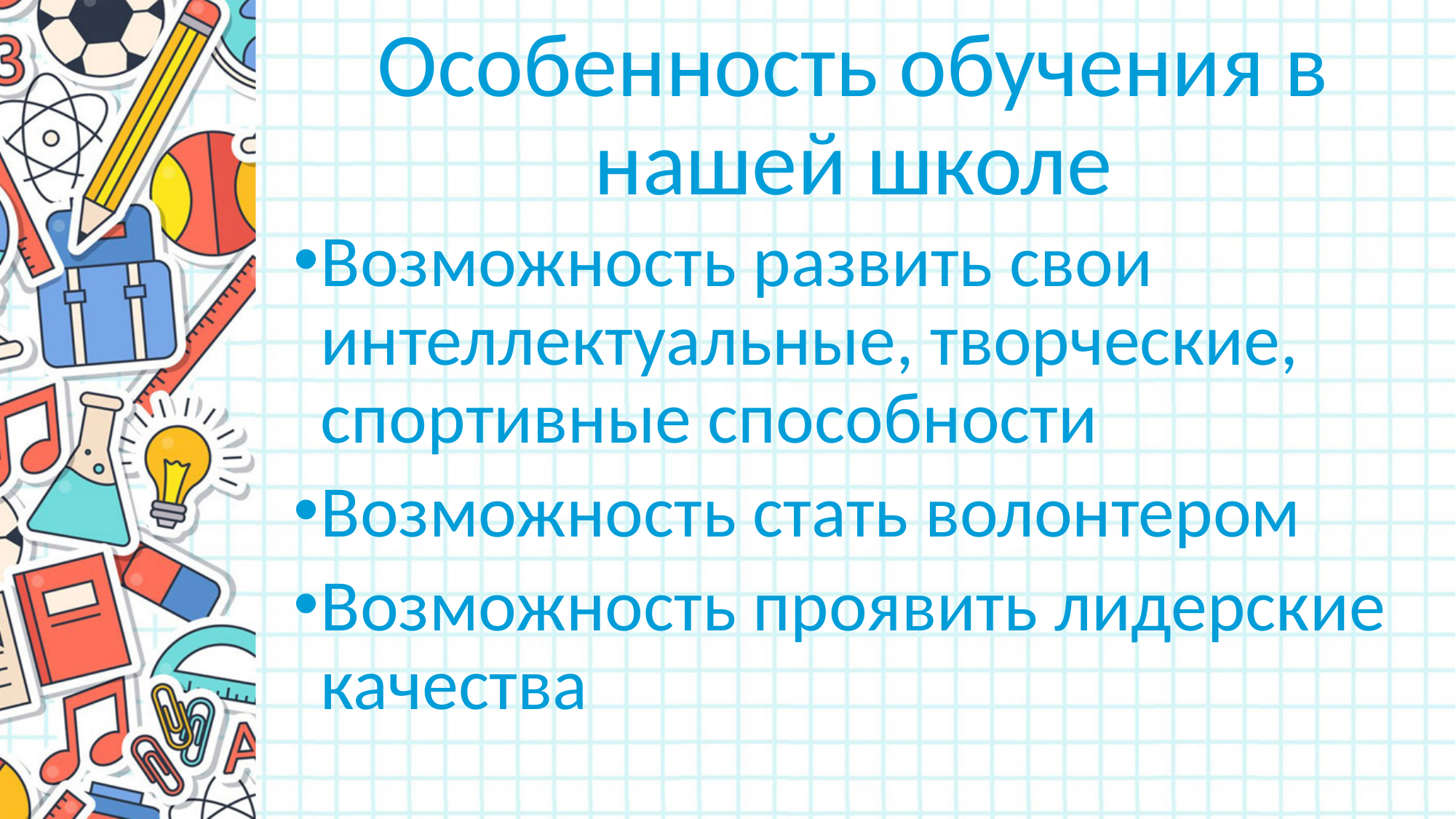

# Особенность обучения в нашей школе
Возможность развить свои интеллектуальные, творческие, спортивные способности
Возможность стать волонтером
Возможность проявить лидерские качества